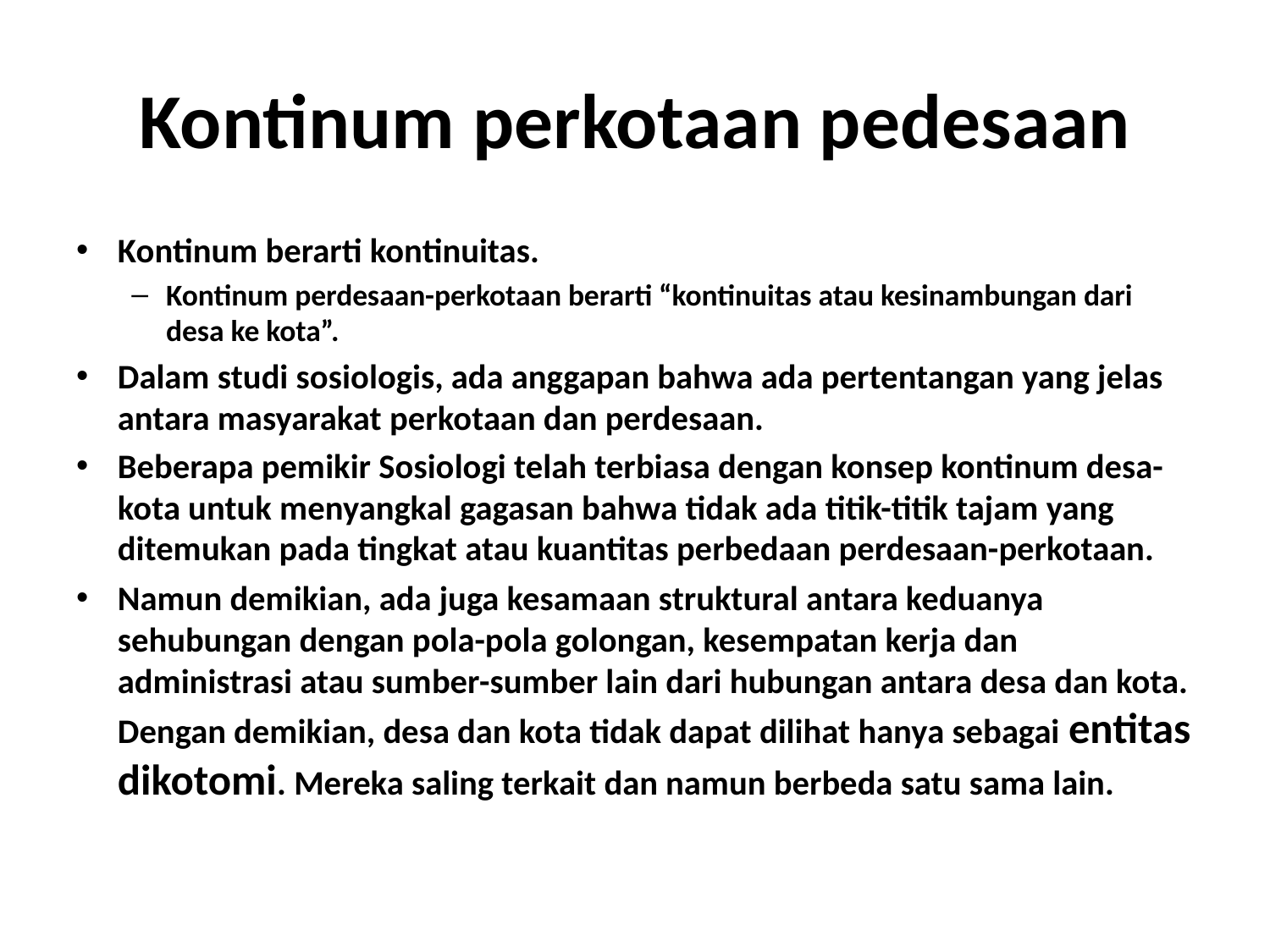

# Kontinum perkotaan pedesaan
Kontinum berarti kontinuitas.
Kontinum perdesaan-perkotaan berarti “kontinuitas atau kesinambungan dari desa ke kota”.
Dalam studi sosiologis, ada anggapan bahwa ada pertentangan yang jelas antara masyarakat perkotaan dan perdesaan.
Beberapa pemikir Sosiologi telah terbiasa dengan konsep kontinum desa-kota untuk menyangkal gagasan bahwa tidak ada titik-titik tajam yang ditemukan pada tingkat atau kuantitas perbedaan perdesaan-perkotaan.
Namun demikian, ada juga kesamaan struktural antara keduanya sehubungan dengan pola-pola golongan, kesempatan kerja dan administrasi atau sumber-sumber lain dari hubungan antara desa dan kota. Dengan demikian, desa dan kota tidak dapat dilihat hanya sebagai entitas dikotomi. Mereka saling terkait dan namun berbeda satu sama lain.